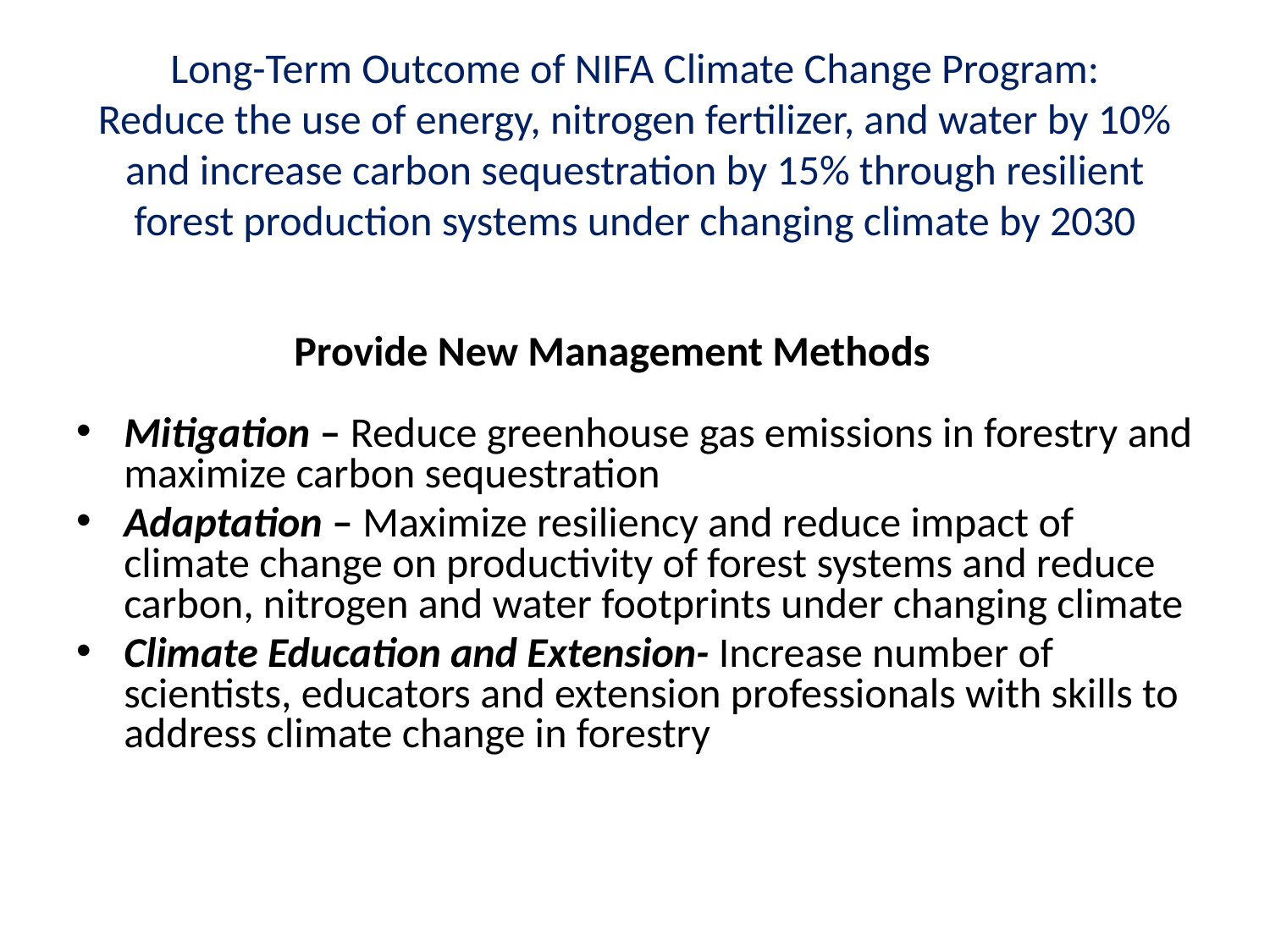

# Long-Term Outcome of NIFA Climate Change Program: Reduce the use of energy, nitrogen fertilizer, and water by 10% and increase carbon sequestration by 15% through resilient forest production systems under changing climate by 2030
Provide New Management Methods
Mitigation – Reduce greenhouse gas emissions in forestry and maximize carbon sequestration
Adaptation – Maximize resiliency and reduce impact of climate change on productivity of forest systems and reduce carbon, nitrogen and water footprints under changing climate
Climate Education and Extension- Increase number of scientists, educators and extension professionals with skills to address climate change in forestry